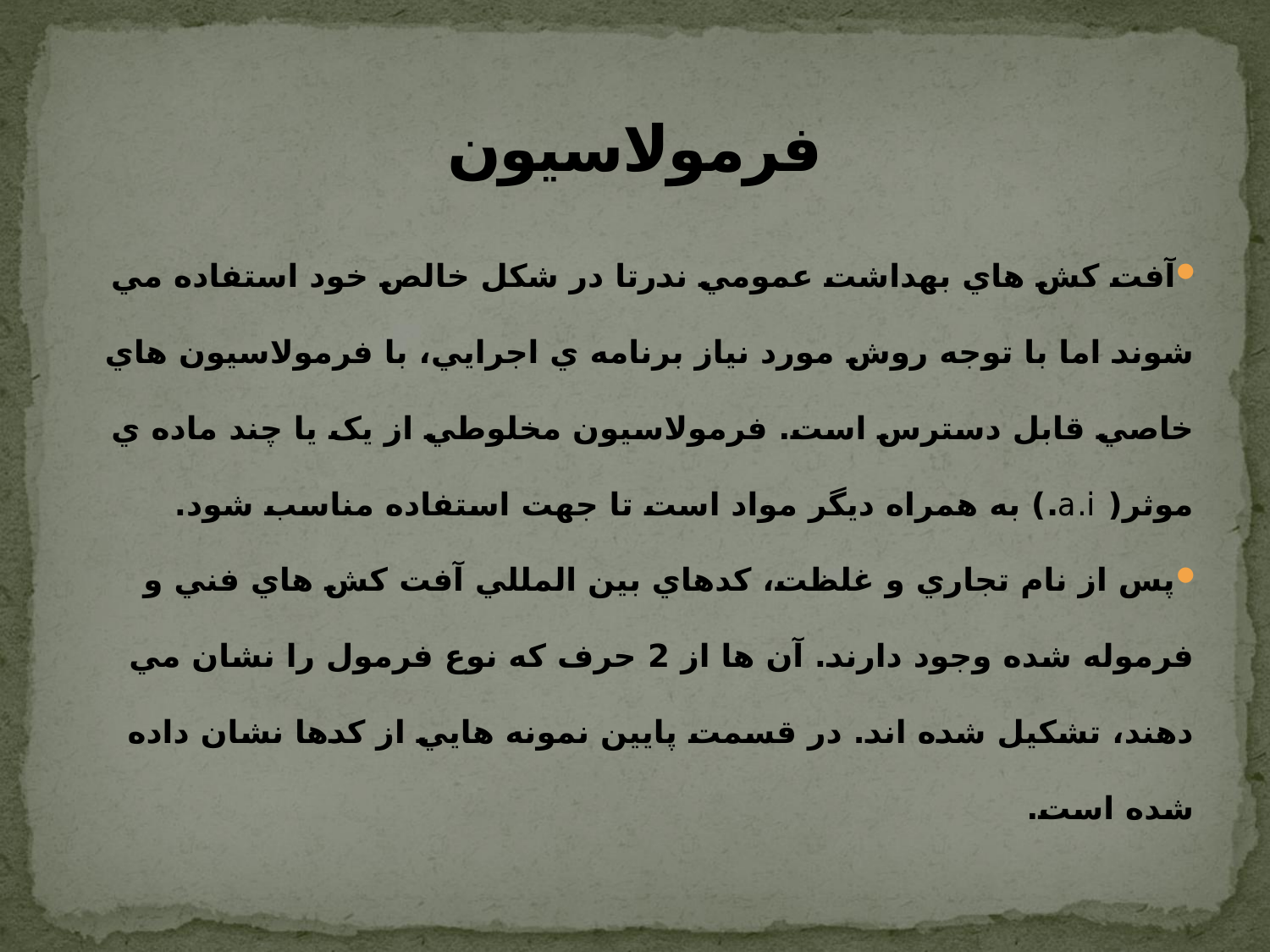

# فرمولاسيون
آفت کش هاي بهداشت عمومي ندرتا در شکل خالص خود استفاده مي شوند اما با توجه روش مورد نياز برنامه ي اجرايي، با فرمولاسيون هاي خاصي قابل دسترس است. فرمولاسيون مخلوطي از يک يا چند ماده ي موثر( a.i.) به همراه ديگر مواد است تا جهت استفاده مناسب شود.
پس از نام تجاري و غلظت، کدهاي بين المللي آفت کش هاي فني و فرموله شده وجود دارند. آن ها از 2 حرف که نوع فرمول را نشان مي دهند، تشکيل شده اند. در قسمت پايين نمونه هايي از کدها نشان داده شده است.